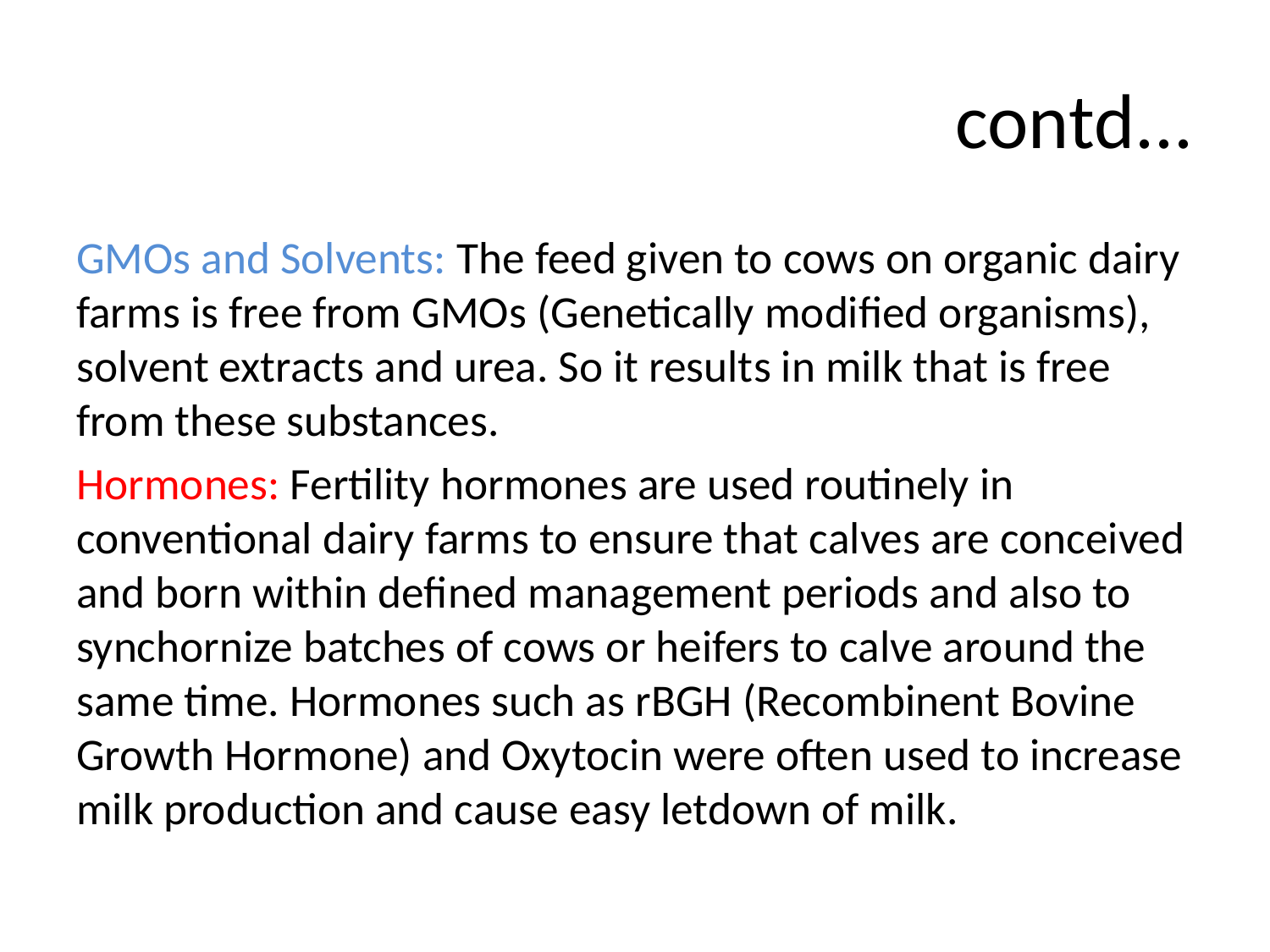

# contd...
GMOs and Solvents: The feed given to cows on organic dairy farms is free from GMOs (Genetically modified organisms), solvent extracts and urea. So it results in milk that is free from these substances.
Hormones: Fertility hormones are used routinely in conventional dairy farms to ensure that calves are conceived and born within defined management periods and also to synchornize batches of cows or heifers to calve around the same time. Hormones such as rBGH (Recombinent Bovine Growth Hormone) and Oxytocin were often used to increase milk production and cause easy letdown of milk.